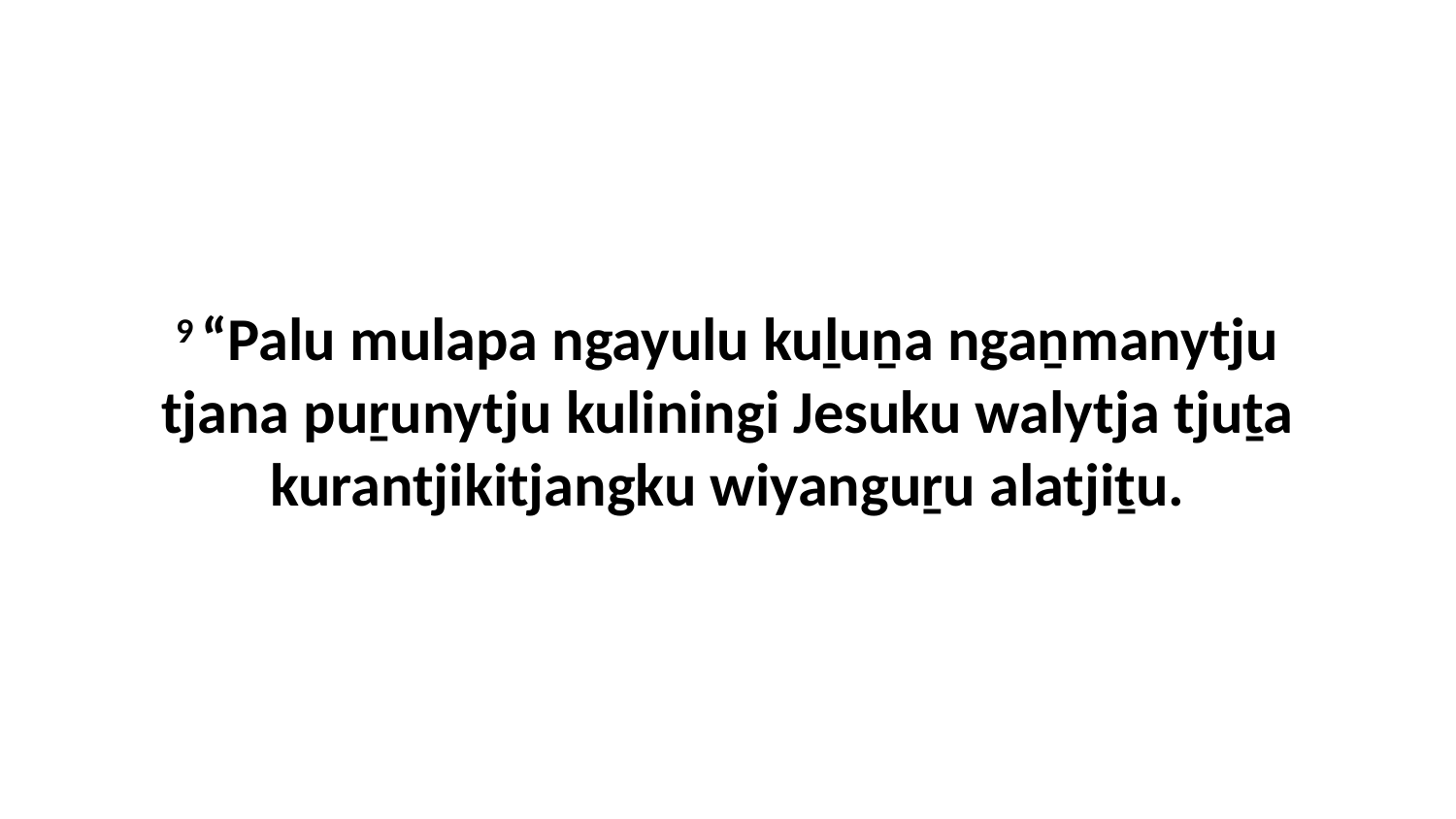

9 “Palu mulapa ngayulu kuḻuṉa ngaṉmanytju tjana puṟunytju kuliningi Jesuku walytja tjuṯa kurantjikitjangku wiyanguṟu alatjiṯu.